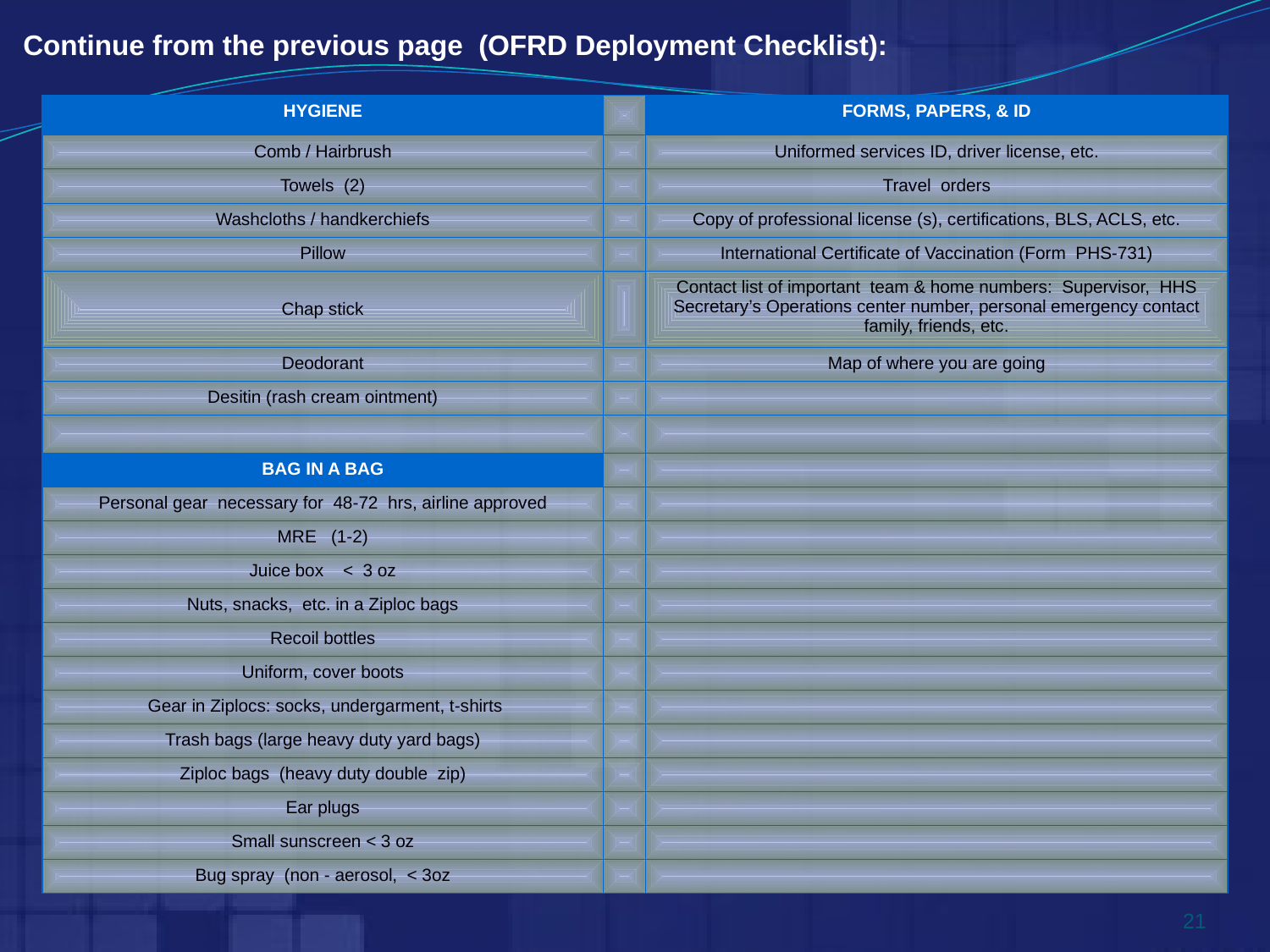

Continue from the previous page  (OFRD Deployment Checklist):
| HYGIENE |  | FORMS, PAPERS, & ID |
| --- | --- | --- |
| Comb / Hairbrush |  | Uniformed services ID, driver license, etc. |
| Towels (2) |  | Travel orders |
| Washcloths / handkerchiefs |  | Copy of professional license (s), certifications, BLS, ACLS, etc. |
| Pillow |  | International Certificate of Vaccination (Form PHS-731) |
| Chap stick |  | Contact list of important team & home numbers: Supervisor, HHS Secretary’s Operations center number, personal emergency contact family, friends, etc. |
| Deodorant |  | Map of where you are going |
| Desitin (rash cream ointment) |  |  |
|  |  |  |
| BAG IN A BAG |  |  |
| Personal gear necessary for 48-72 hrs, airline approved |  |  |
| MRE (1-2) |  |  |
| Juice box < 3 oz |  |  |
| Nuts, snacks, etc. in a Ziploc bags |  |  |
| Recoil bottles |  |  |
| Uniform, cover boots |  |  |
| Gear in Ziplocs: socks, undergarment, t-shirts |  |  |
| Trash bags (large heavy duty yard bags) |  |  |
| Ziploc bags (heavy duty double zip) |  |  |
| Ear plugs |  |  |
| Small sunscreen < 3 oz |  |  |
| Bug spray (non - aerosol, < 3oz |  |  |

21